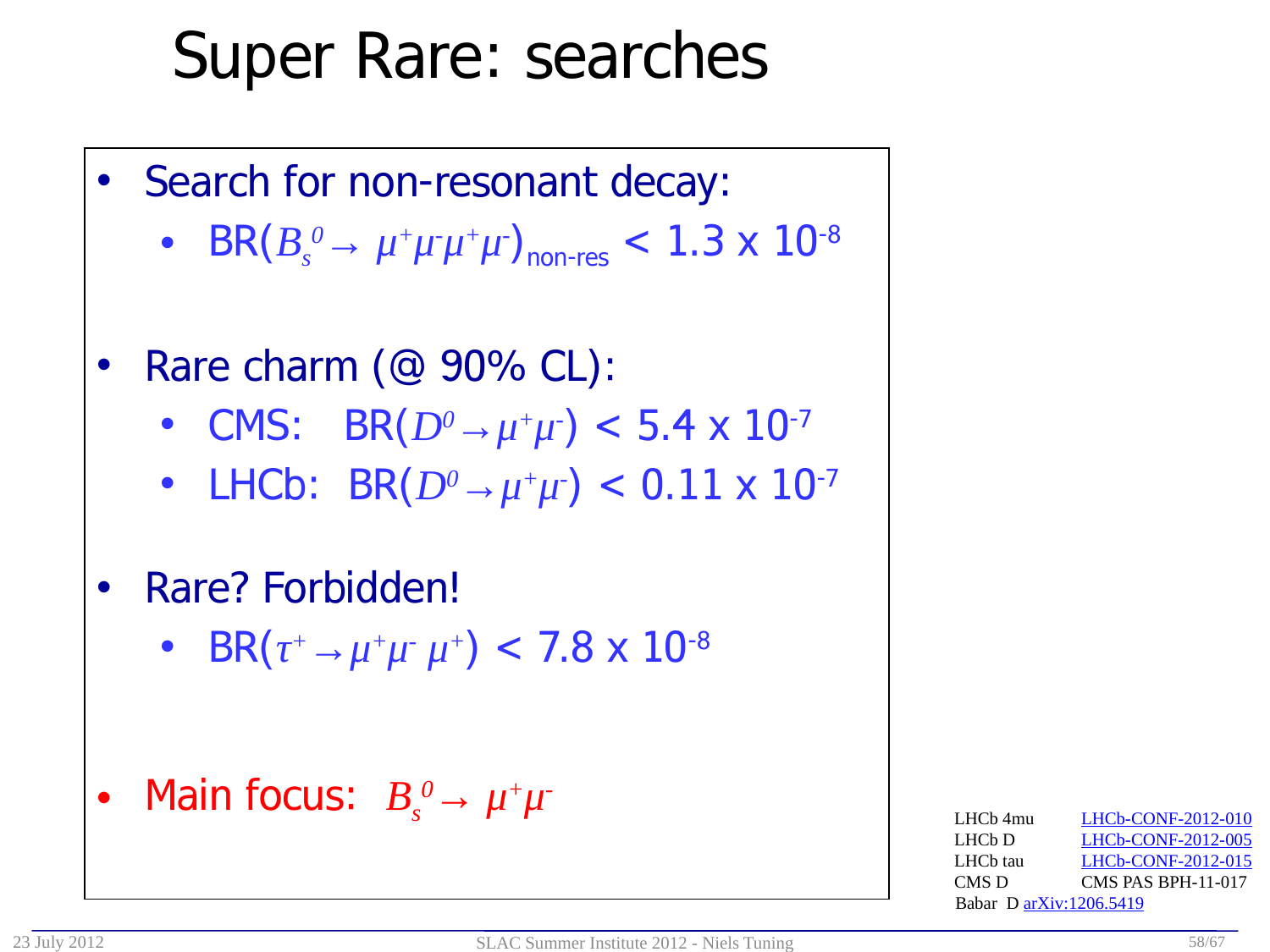

# Super Rare: searches
Search for non-resonant decay:
BR(Bs0→ μ+μ-μ+μ-)non-res < 1.3 x 10-8

Rare charm (@ 90% CL):
CMS:   BR(D0→μ+μ-) < 5.4 x 10-7
LHCb:  BR(D0→μ+μ-) < 0.11 x 10-7

Rare? Forbidden!
BR(τ+→μ+μ- μ+) < 7.8 x 10-8

Main focus:  Bs0→ μ+μ-
LHCb 4mu	LHCb-CONF-2012-010
LHCb D	LHCb-CONF-2012-005
LHCb tau	LHCb-CONF-2012-015
CMS D	CMS PAS BPH-11-017

Babar  D arXiv:1206.5419
23 July 2012
58/67
SLAC Summer Institute 2012 - Niels Tuning